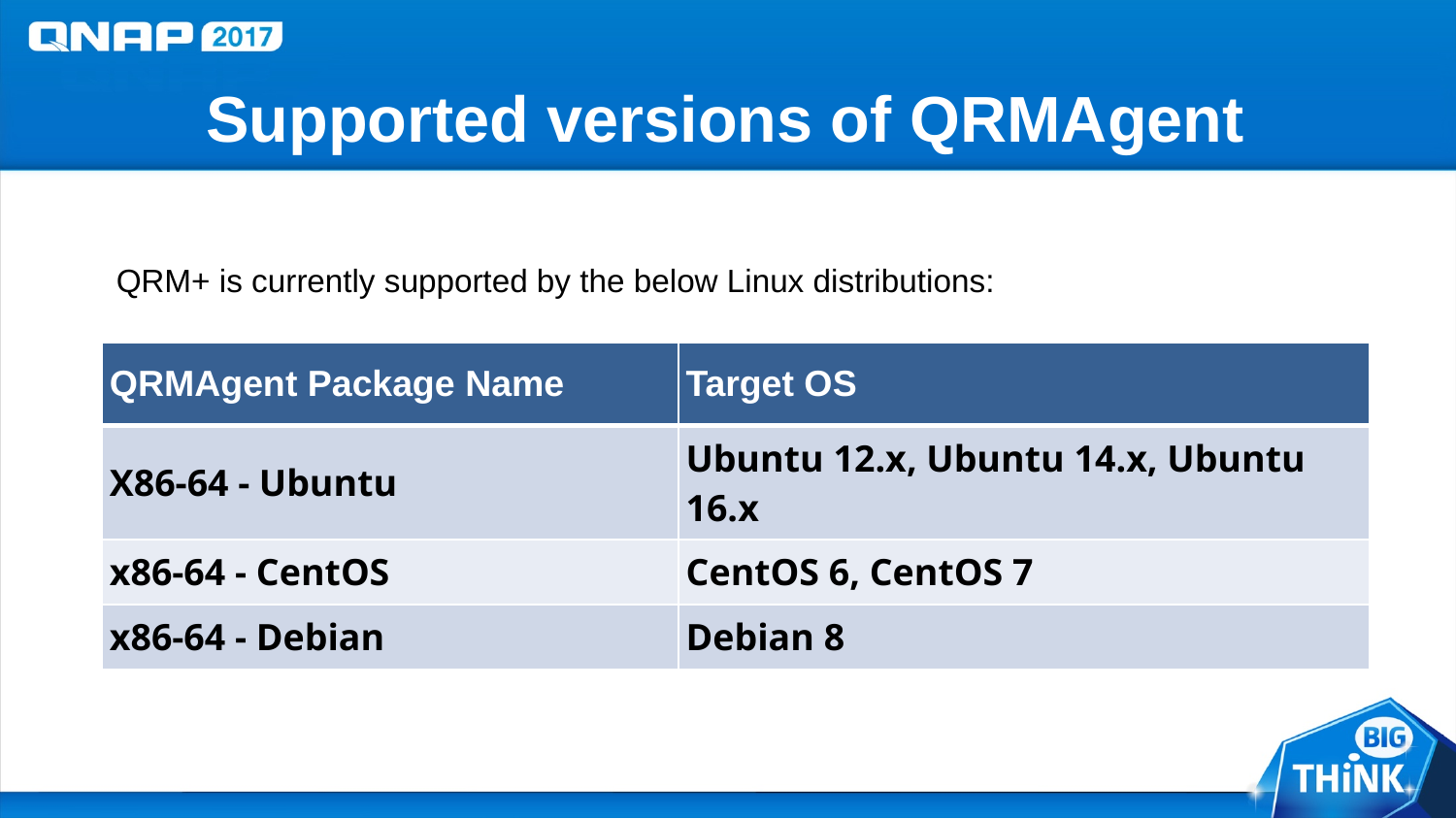

# Supported versions of QRMAgent
QRM+ is currently supported by the below Linux distributions:
| QRMAgent Package Name | Target OS |
| --- | --- |
| X86-64 - Ubuntu | Ubuntu 12.x, Ubuntu 14.x, Ubuntu 16.x |
| x86-64 - CentOS | CentOS 6, CentOS 7 |
| x86-64 - Debian | Debian 8 |